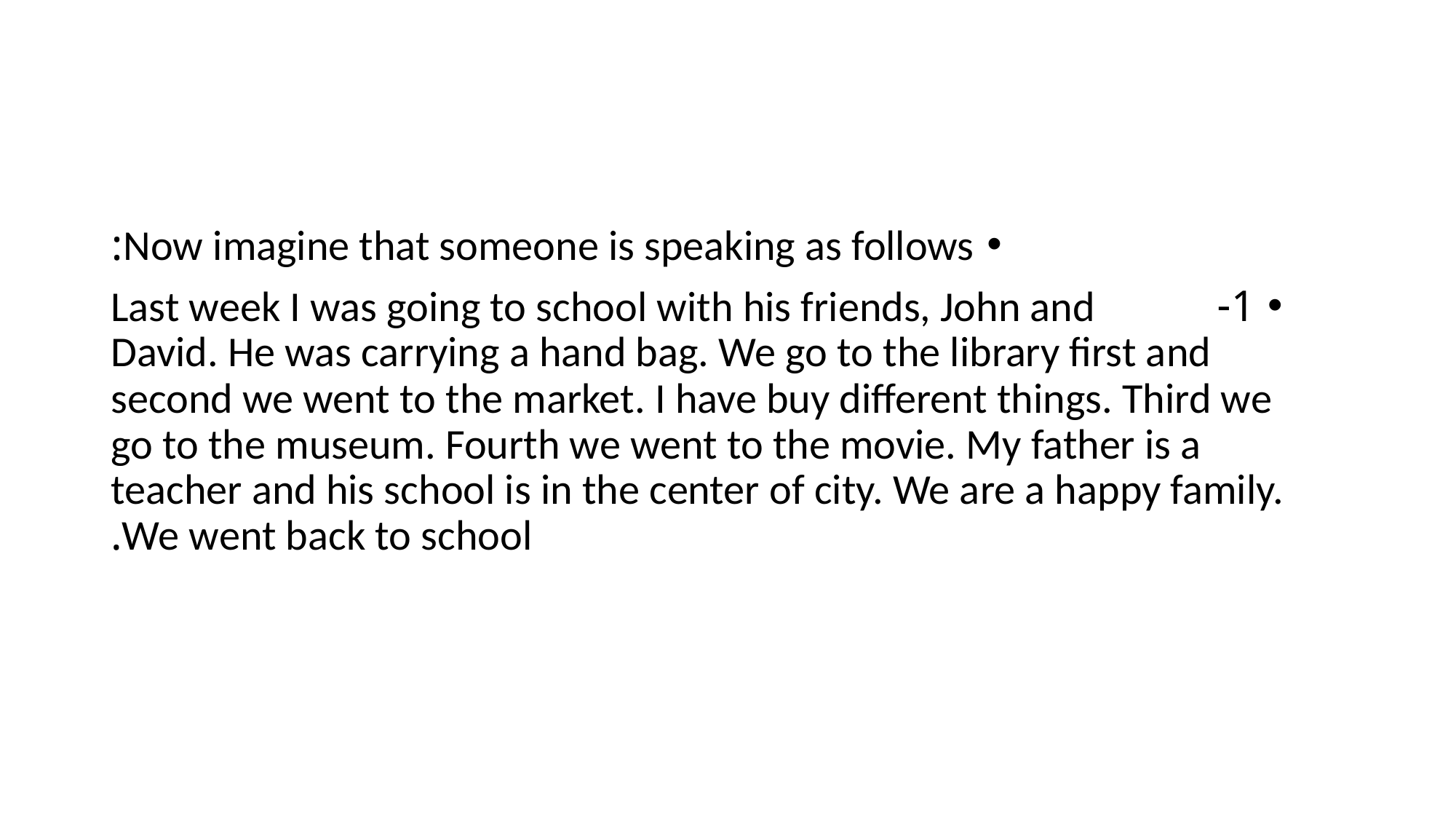

#
Now imagine that someone is speaking as follows:
1-           Last week I was going to school with his friends, John and David. He was carrying a hand bag. We go to the library first and second we went to the market. I have buy different things. Third we go to the museum. Fourth we went to the movie. My father is a teacher and his school is in the center of city. We are a happy family. We went back to school.